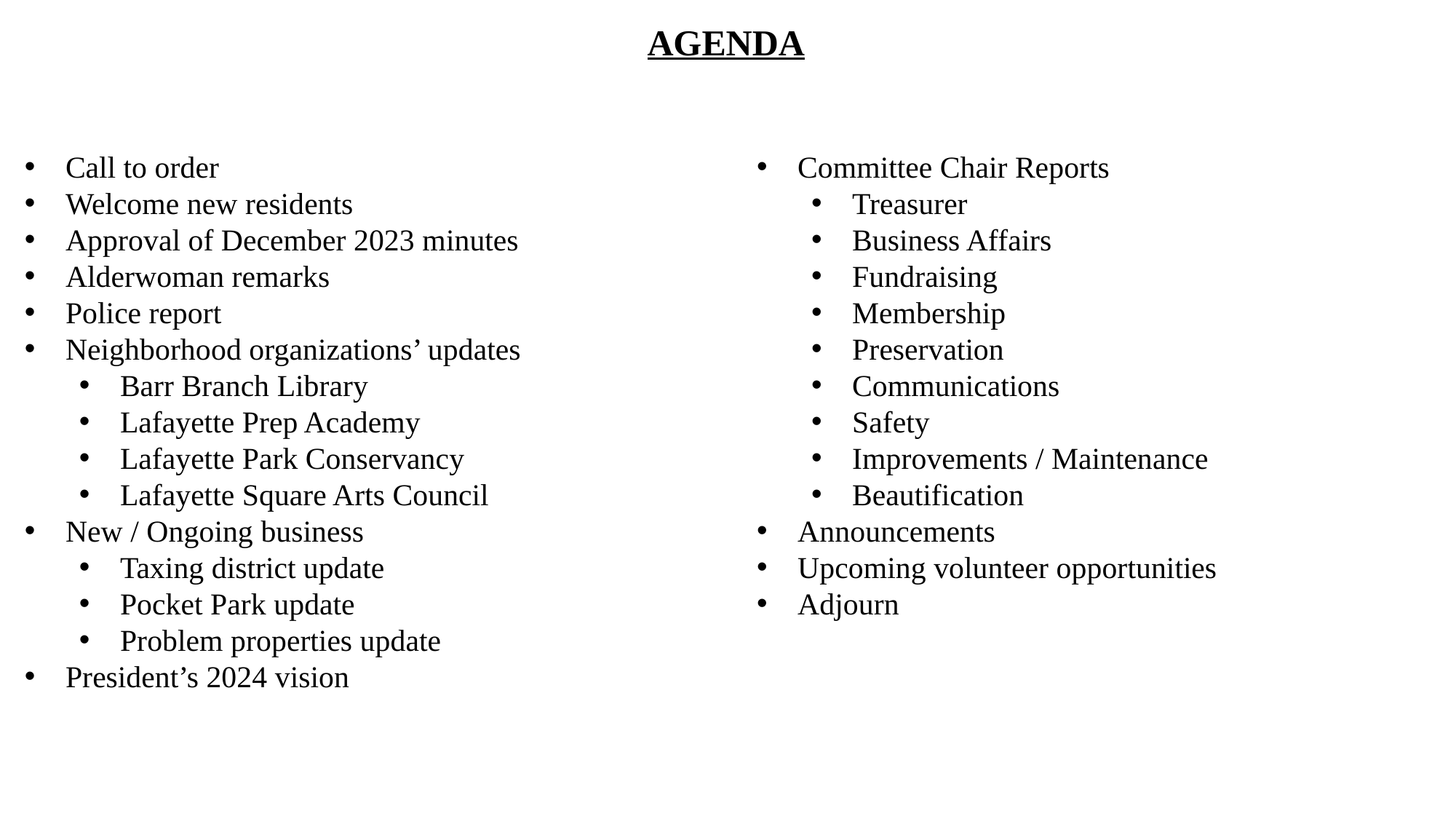

AGENDA

Call to order
Welcome new residents
Approval of December 2023 minutes
Alderwoman remarks
Police report
Neighborhood organizations’ updates
Barr Branch Library
Lafayette Prep Academy
Lafayette Park Conservancy
Lafayette Square Arts Council
New / Ongoing business
Taxing district update
Pocket Park update
Problem properties update
President’s 2024 vision
Committee Chair Reports
Treasurer
Business Affairs
Fundraising
Membership
Preservation
Communications
Safety
Improvements / Maintenance
Beautification
Announcements
Upcoming volunteer opportunities
Adjourn